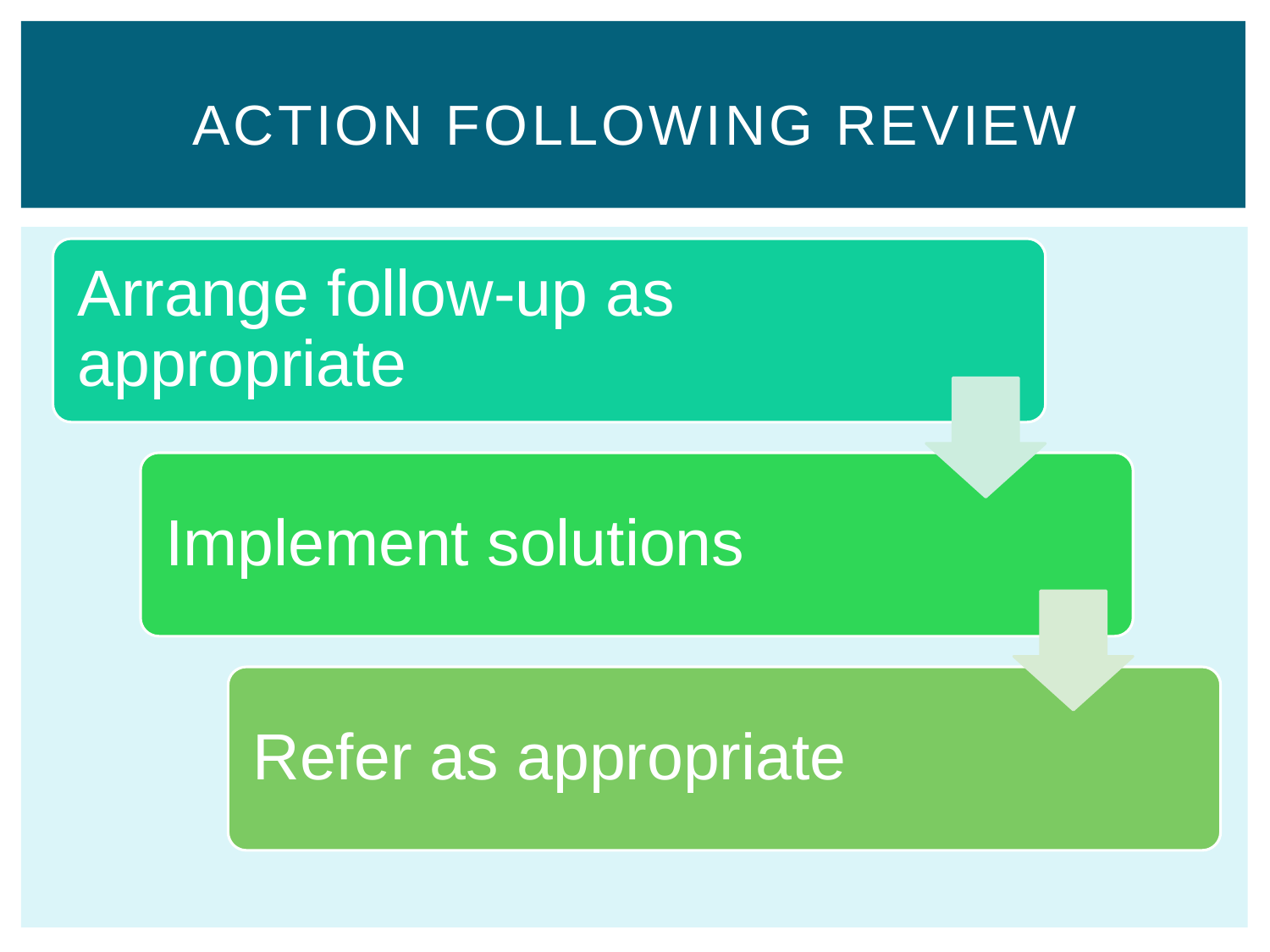

# Action following review
Arrange follow-up as appropriate

Implement solutions

Refer as appropriate